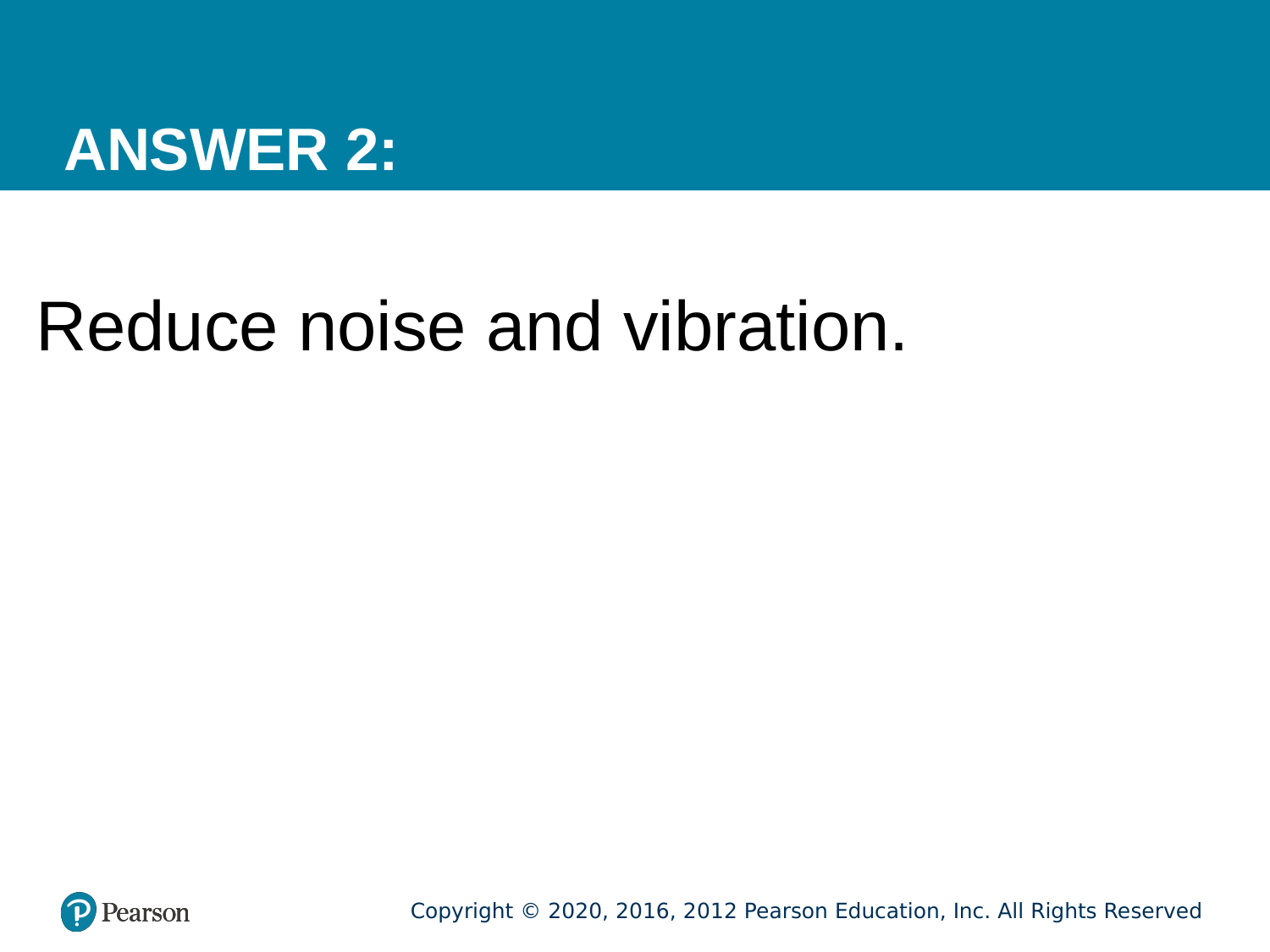

# ANSWER 2:
Reduce noise and vibration.